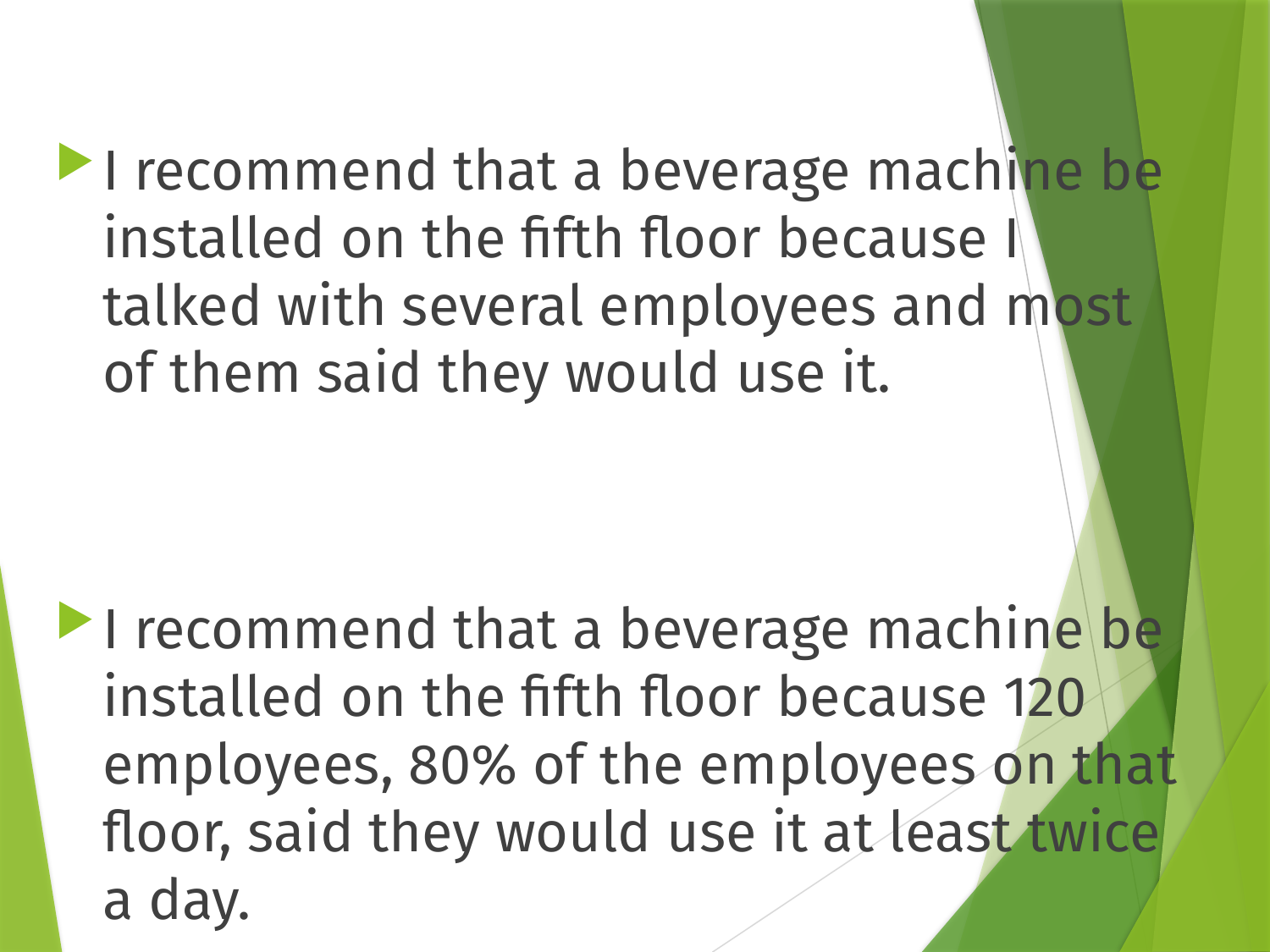

I recommend that a beverage machine be installed on the fifth floor because I talked with several employees and most of them said they would use it.

I recommend that a beverage machine be installed on the fifth floor because 120 employees, 80% of the employees on that floor, said they would use it at least twice a day.